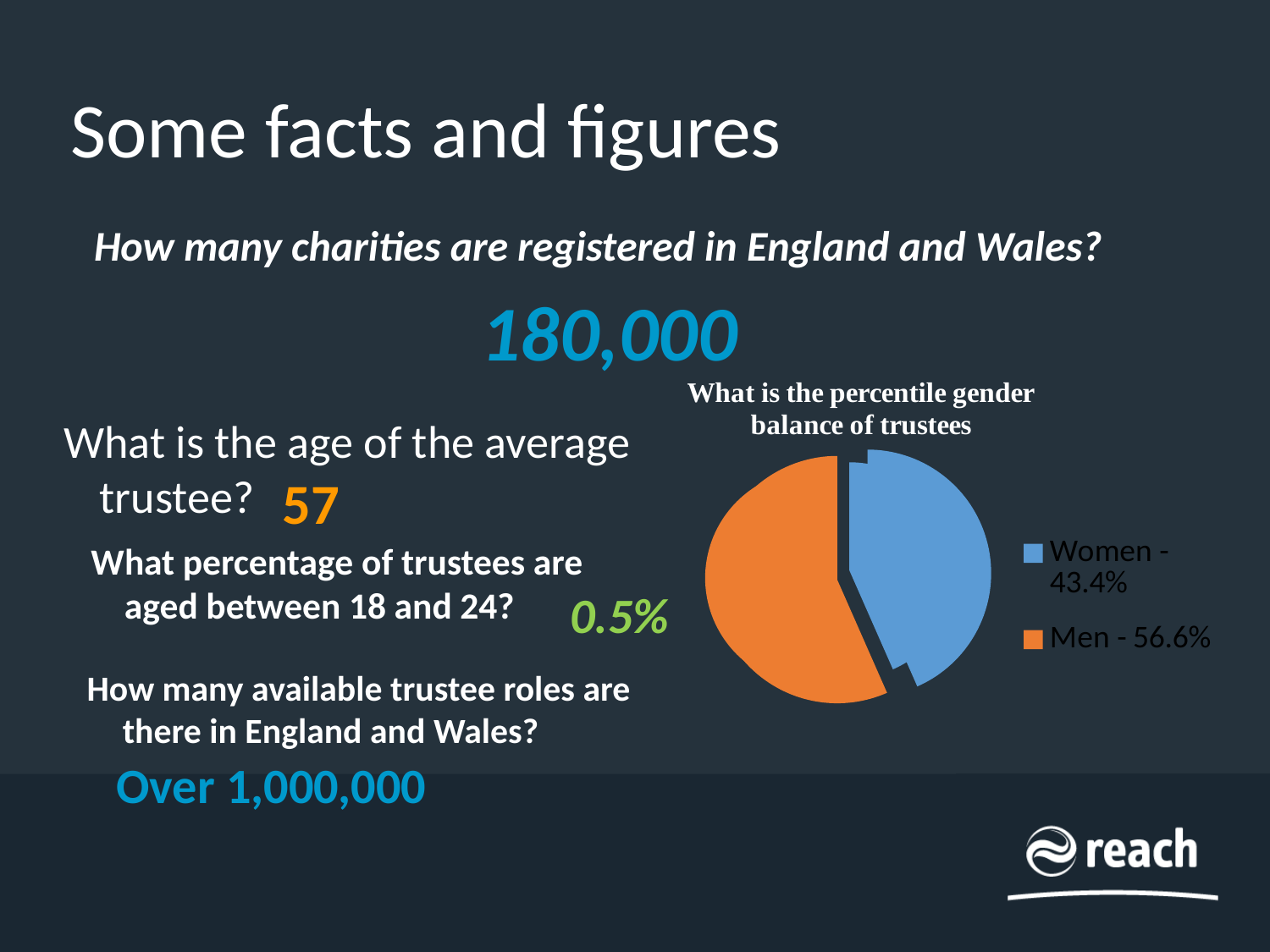

# Some facts and figures
How many charities are registered in England and Wales?
180,000

### Chart

| Category | Sales |
|---|---|
| Women - 43.4% | 4.34 |
| Men - 56.6% | 5.6599999999999975 |
What is the age of the average trustee?

### Chart

| Category | Sales |
|---|---|
| Women - 43.4% | 4.34 |
| Men - 56.6% | 5.6599999999999975 |
57
What percentage of trustees are aged between 18 and 24?
0.5%

How many available trustee roles are there in England and Wales?
Over 1,000,000